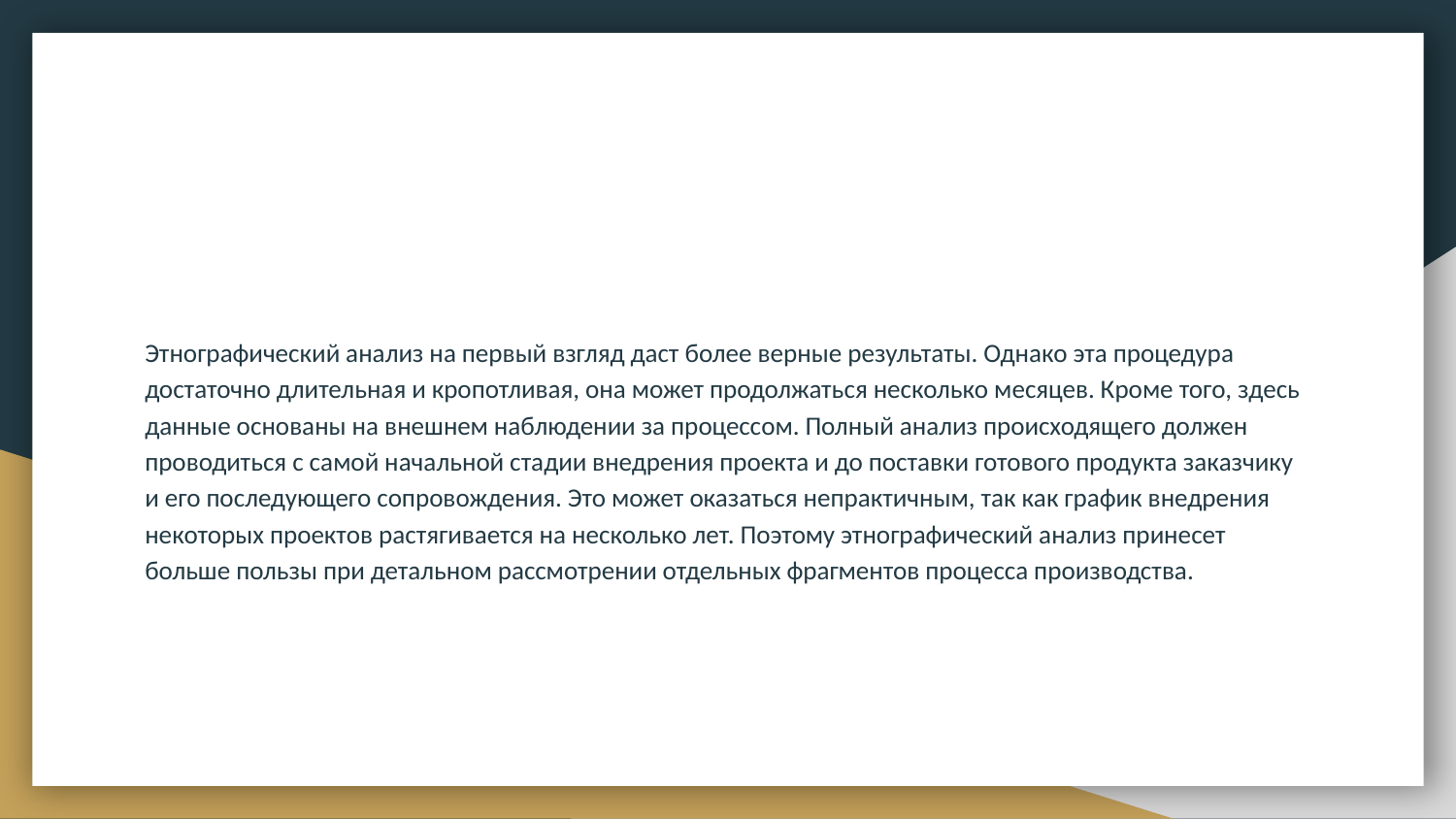

#
Этнографический анализ на первый взгляд даст более верные результаты. Однако эта процедура достаточно длительная и кропотливая, она может продолжаться несколько месяцев. Кроме того, здесь данные основаны на внешнем наблюдении за процессом. Полный анализ происходящего должен проводиться с самой начальной стадии внедрения проекта и до поставки готового продукта заказчику и его последующего сопровождения. Это может оказаться непрактичным, так как график внедрения некоторых проектов растягивается на несколько лет. Поэтому этнографический анализ принесет больше пользы при детальном рассмотрении отдельных фрагментов процесса производства.